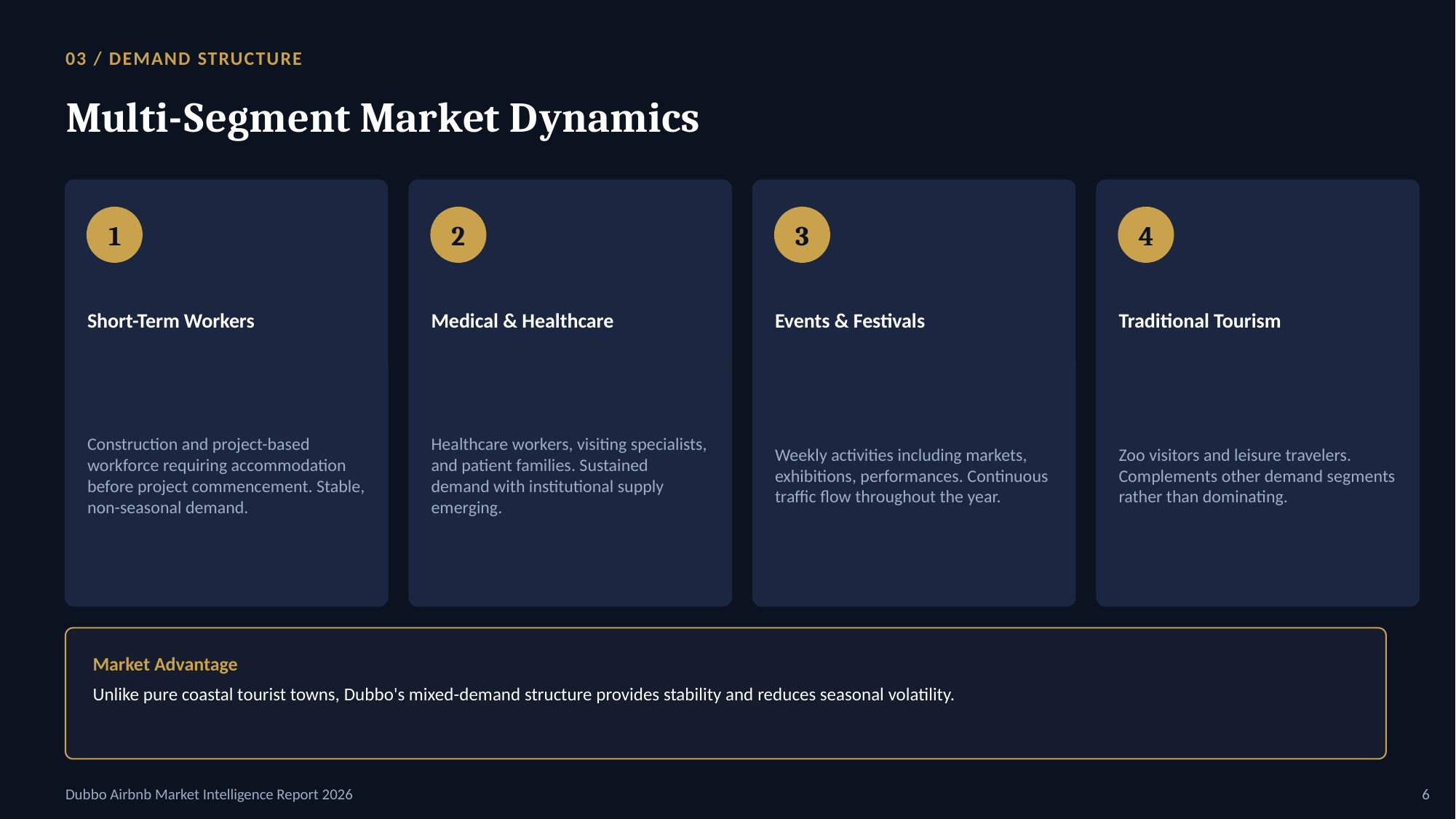

03 / DEMAND STRUCTURE
Multi-Segment Market Dynamics

1

2

3

4
Short-Term Workers
Medical & Healthcare
Events & Festivals
Traditional Tourism
Construction and project-based workforce requiring accommodation before project commencement. Stable, non-seasonal demand.
Healthcare workers, visiting specialists, and patient families. Sustained demand with institutional supply emerging.
Weekly activities including markets, exhibitions, performances. Continuous traffic flow throughout the year.
Zoo visitors and leisure travelers. Complements other demand segments rather than dominating.

Market Advantage
Unlike pure coastal tourist towns, Dubbo's mixed-demand structure provides stability and reduces seasonal volatility.
Dubbo Airbnb Market Intelligence Report 2026
6